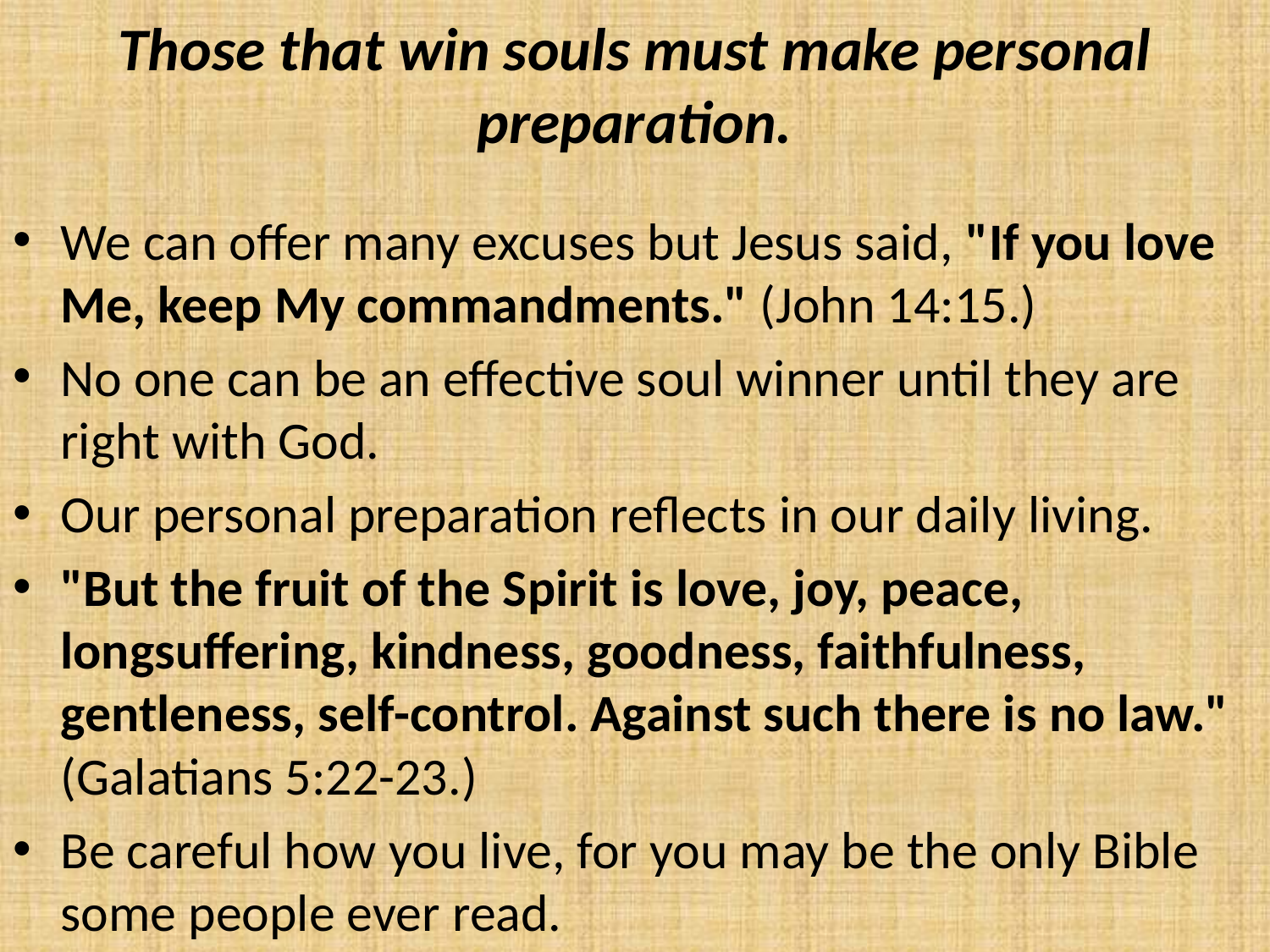

# Those that win souls must make personal preparation.
We can offer many excuses but Jesus said, "If you love Me, keep My commandments." (John 14:15.)
No one can be an effective soul winner until they are right with God.
Our personal preparation reflects in our daily living.
"But the fruit of the Spirit is love, joy, peace, longsuffering, kindness, goodness, faithfulness, gentleness, self-control. Against such there is no law." (Galatians 5:22-23.)
Be careful how you live, for you may be the only Bible some people ever read.